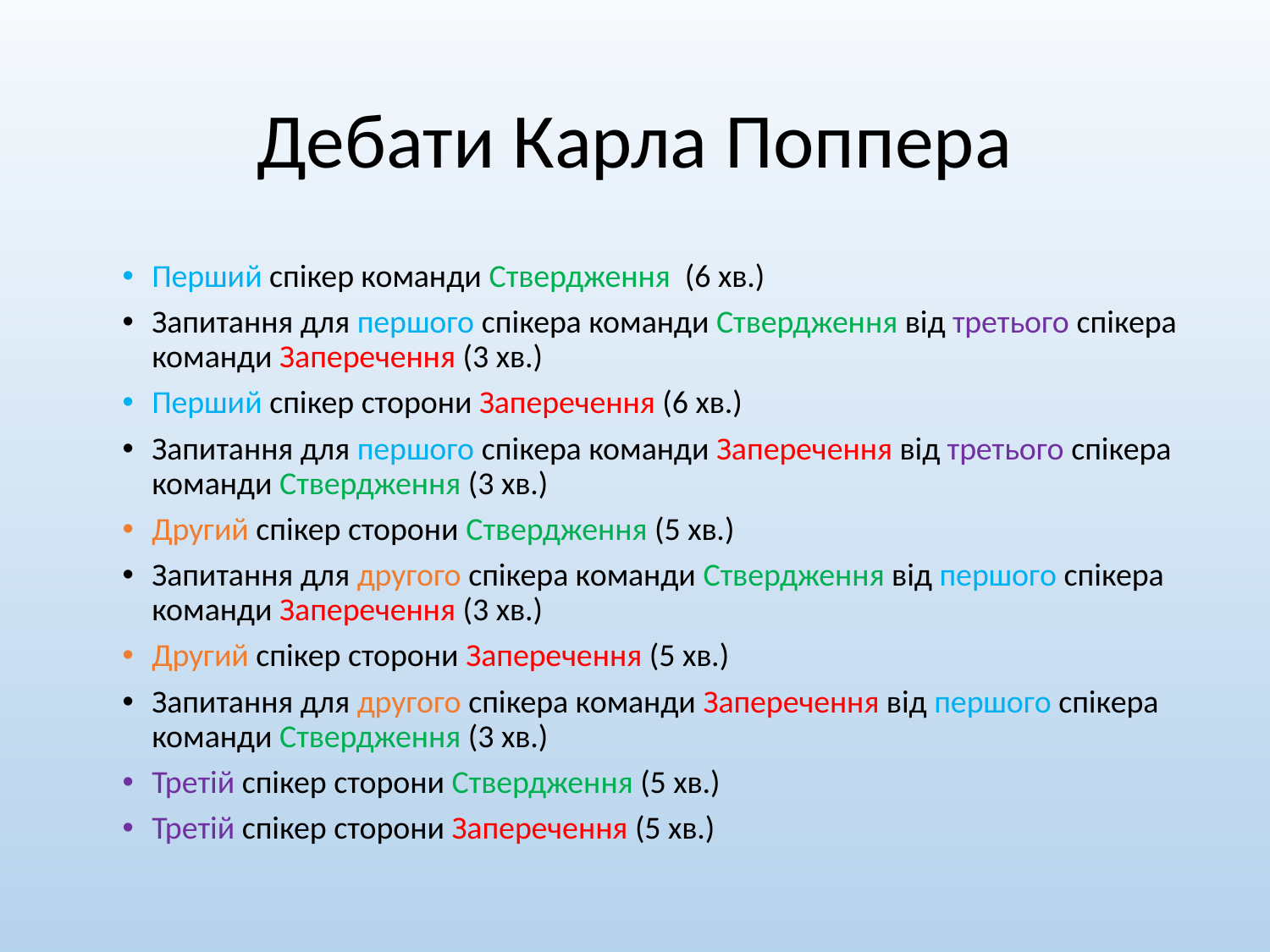

# Дебати Карла Поппера
Перший спікер команди Ствердження  (6 хв.)
Запитання для першого спікера команди Ствердження від третього спікера команди Заперечення (3 хв.)
Перший спікер сторони Заперечення (6 хв.)
Запитання для першого спікера команди Заперечення від третього спікера команди Ствердження (3 хв.)
Другий спікер сторони Ствердження (5 хв.)
Запитання для другого спікера команди Ствердження від першого спікера команди Заперечення (3 хв.)
Другий спікер сторони Заперечення (5 хв.)
Запитання для другого спікера команди Заперечення від першого спікера команди Ствердження (3 хв.)
Третій спікер сторони Ствердження (5 хв.)
Третій спікер сторони Заперечення (5 хв.)